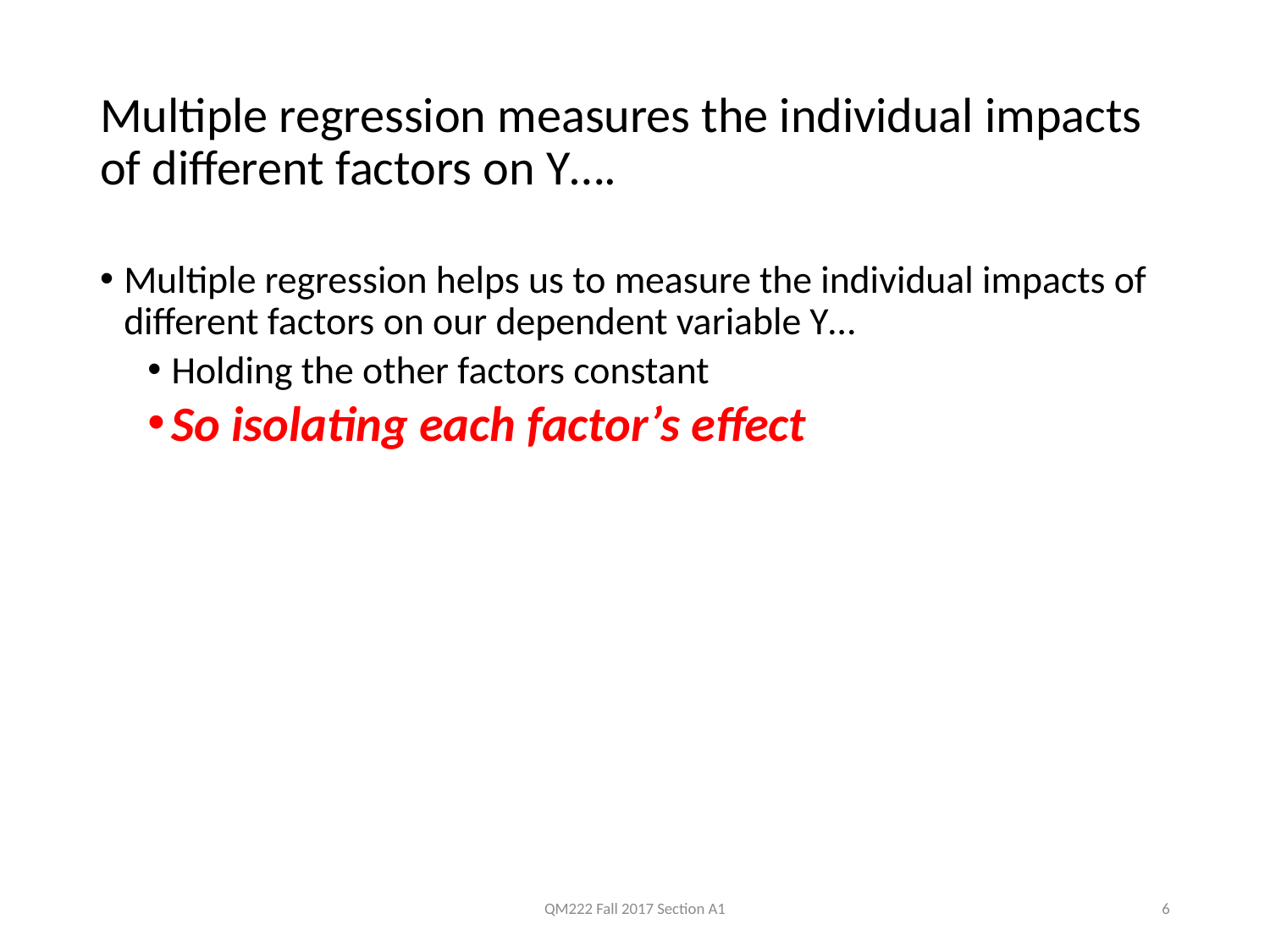

# Multiple regression measures the individual impacts of different factors on Y….
Multiple regression helps us to measure the individual impacts of different factors on our dependent variable Y…
Holding the other factors constant
So isolating each factor’s effect

QM222 Fall 2017 Section A1
6